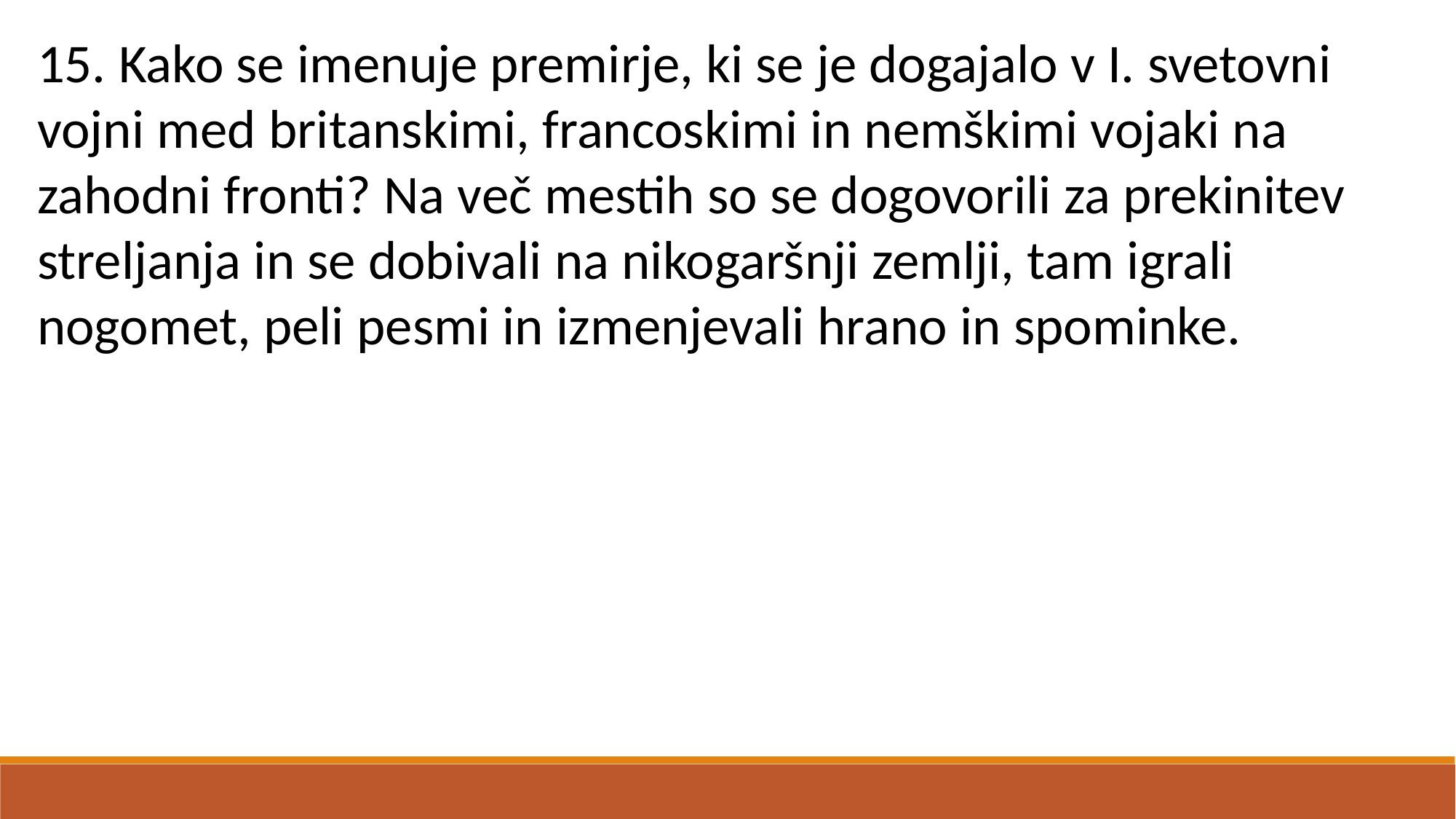

15. Kako se imenuje premirje, ki se je dogajalo v I. svetovni vojni med britanskimi, francoskimi in nemškimi vojaki na zahodni fronti? Na več mestih so se dogovorili za prekinitev streljanja in se dobivali na nikogaršnji zemlji, tam igrali nogomet, peli pesmi in izmenjevali hrano in spominke.